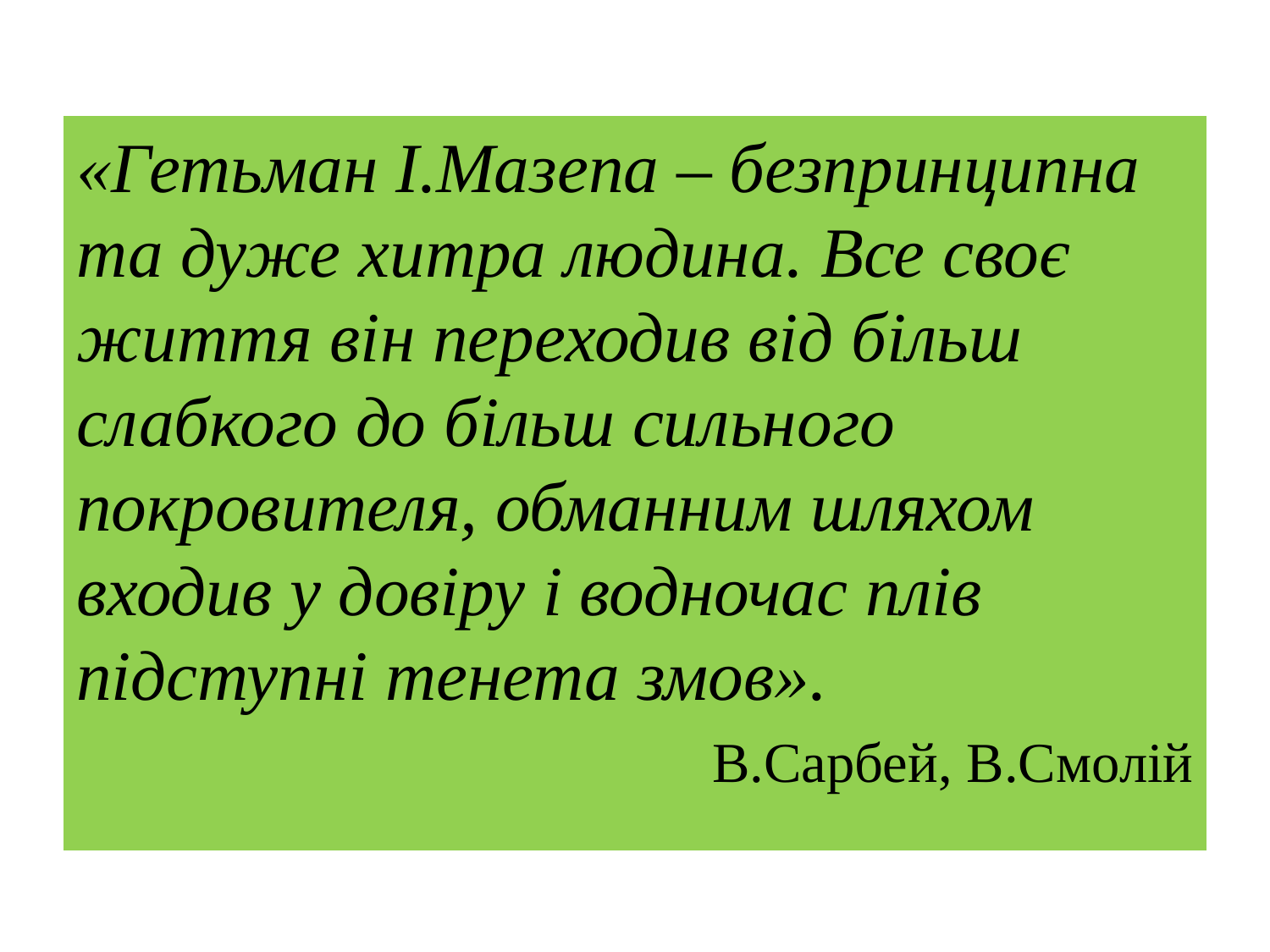

#
«Гетьман І.Мазепа – безпринципна та дуже хитра людина. Все своє життя він переходив від більш слабкого до більш сильного покровителя, обманним шляхом входив у довіру і водночас плів підступні тенета змов».
В.Сарбей, В.Смолій